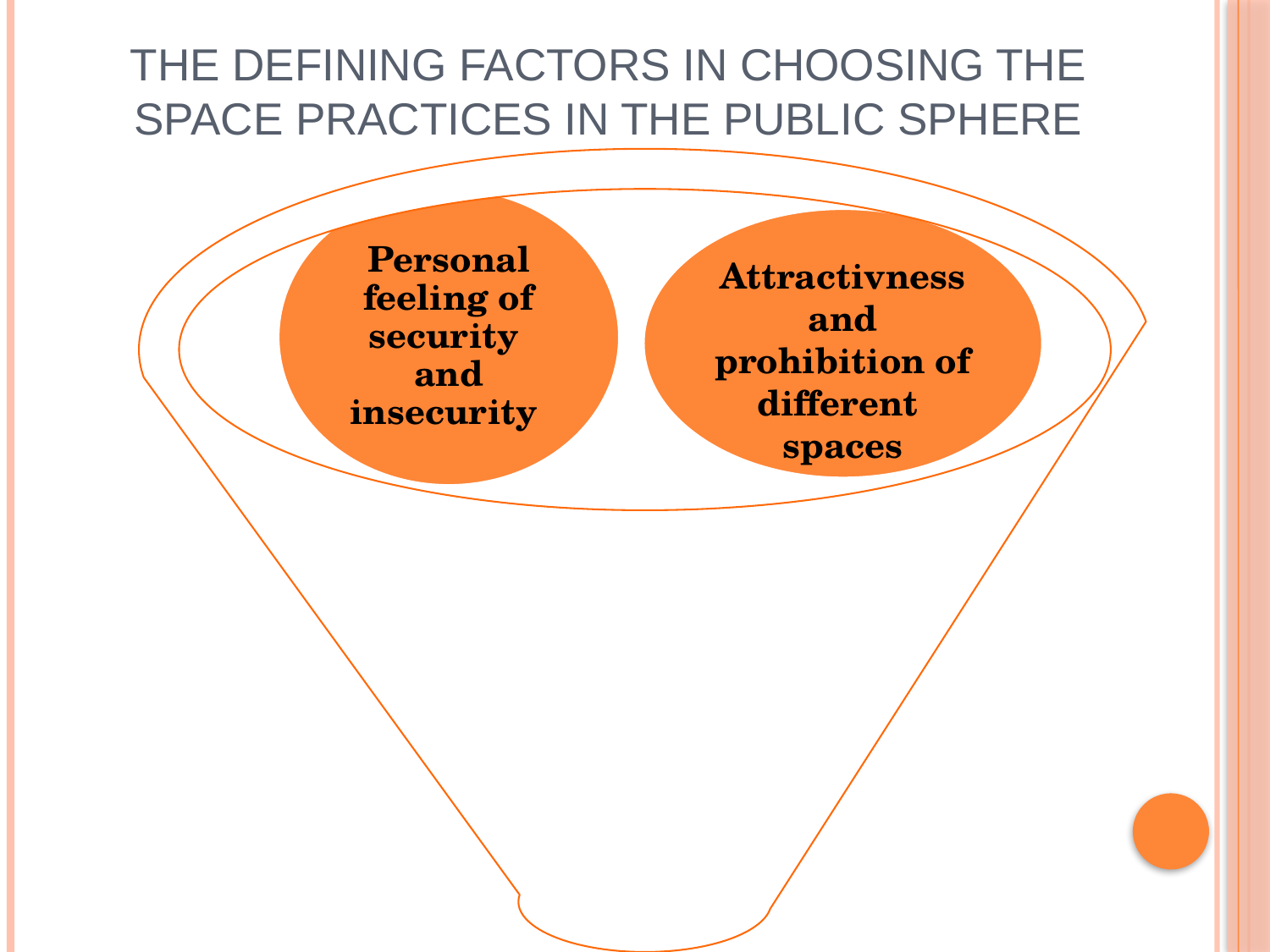

# The defining factors in choosing the space practices in the public sphere

Personal feeling of security  and insecurity
Attractivness and prohibition of different  spaces

Personal perception of male and female spaces